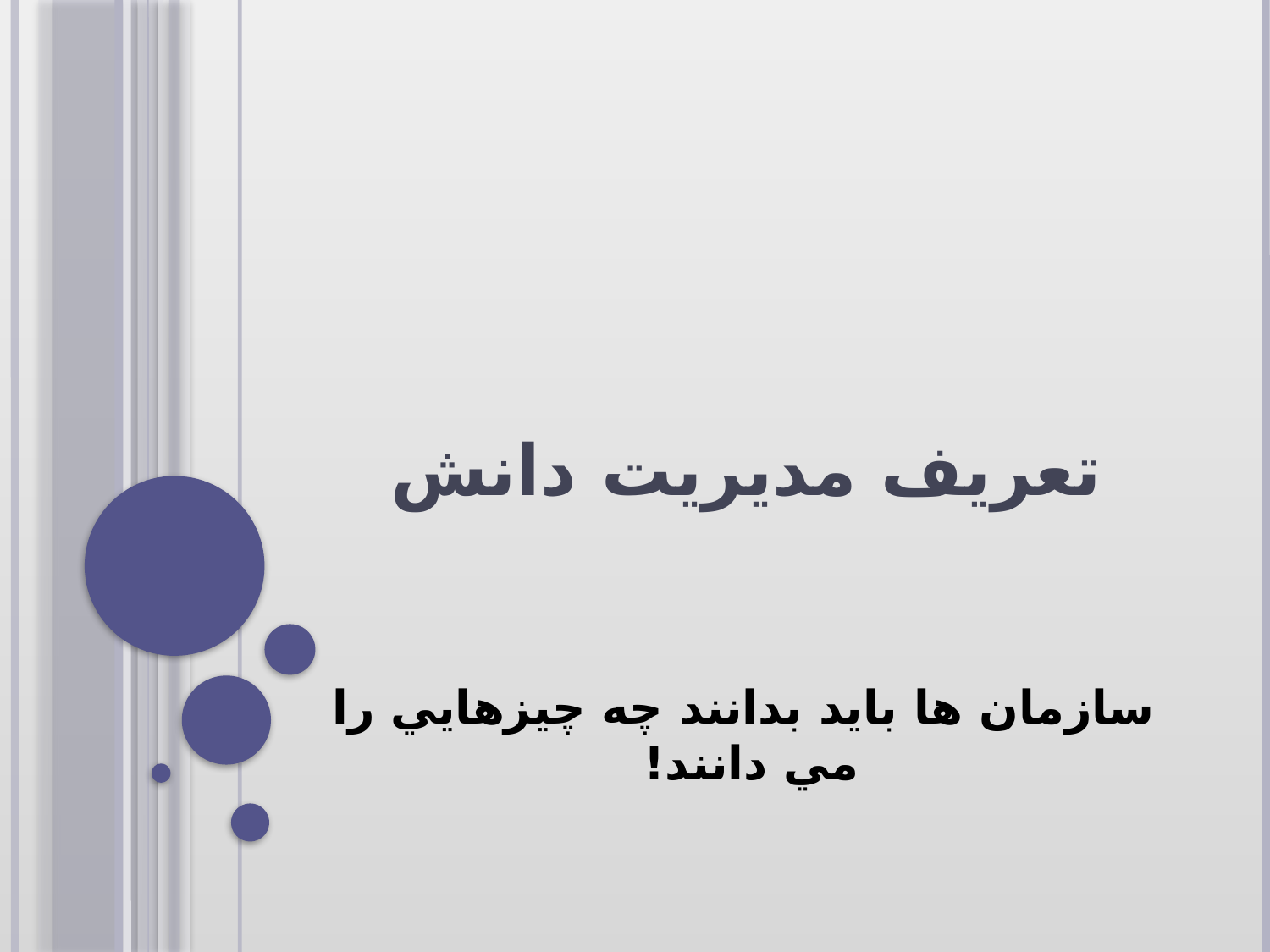

# تعریف مدیریت دانش

سازمان ها باید بدانند چه چيزهايي را مي دانند!